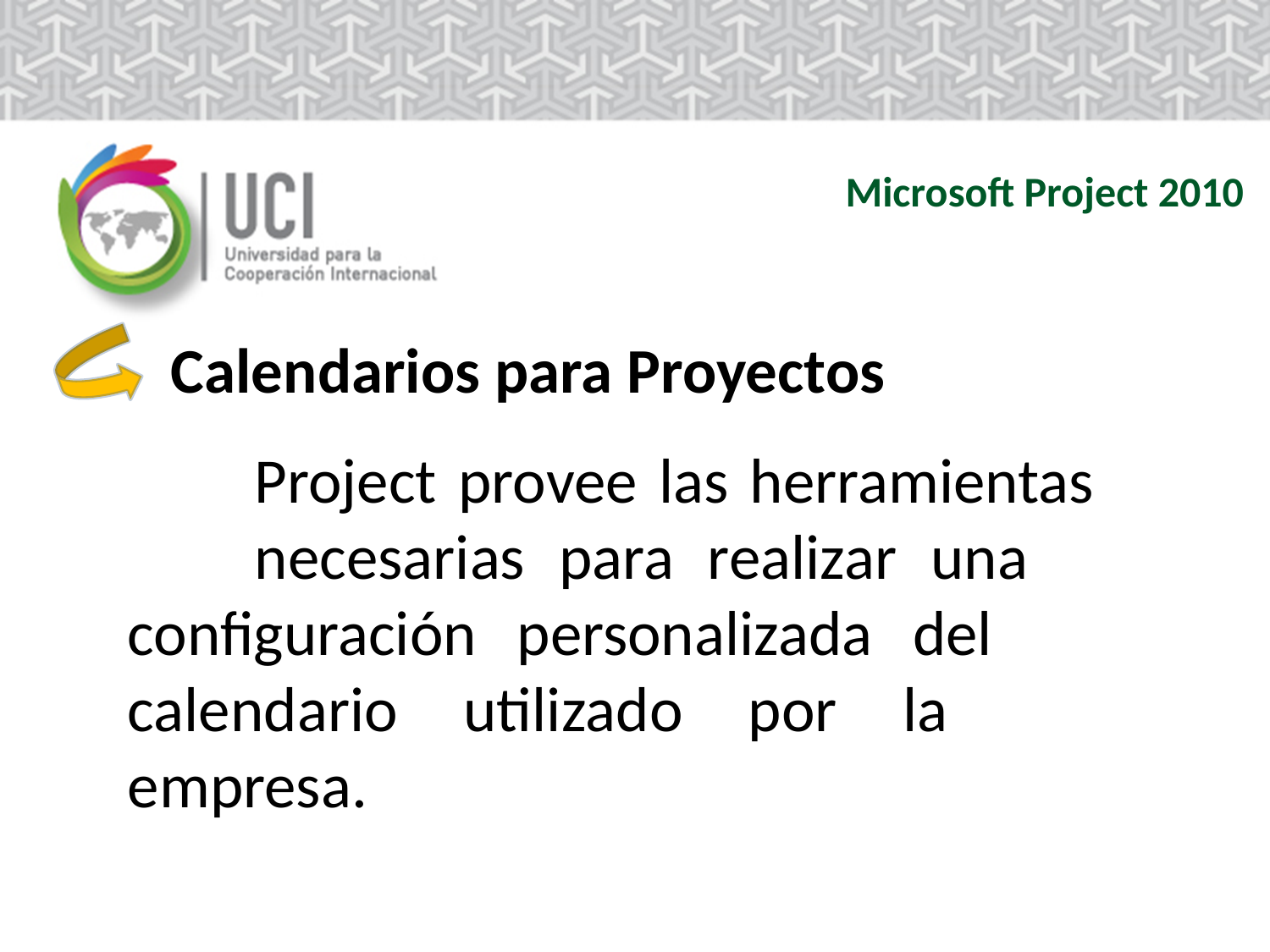

Microsoft Project 2010
   Calendarios para Proyectos
	Project provee las herramientas 	necesarias para realizar una 	configuración personalizada del 	calendario utilizado por la 	empresa.